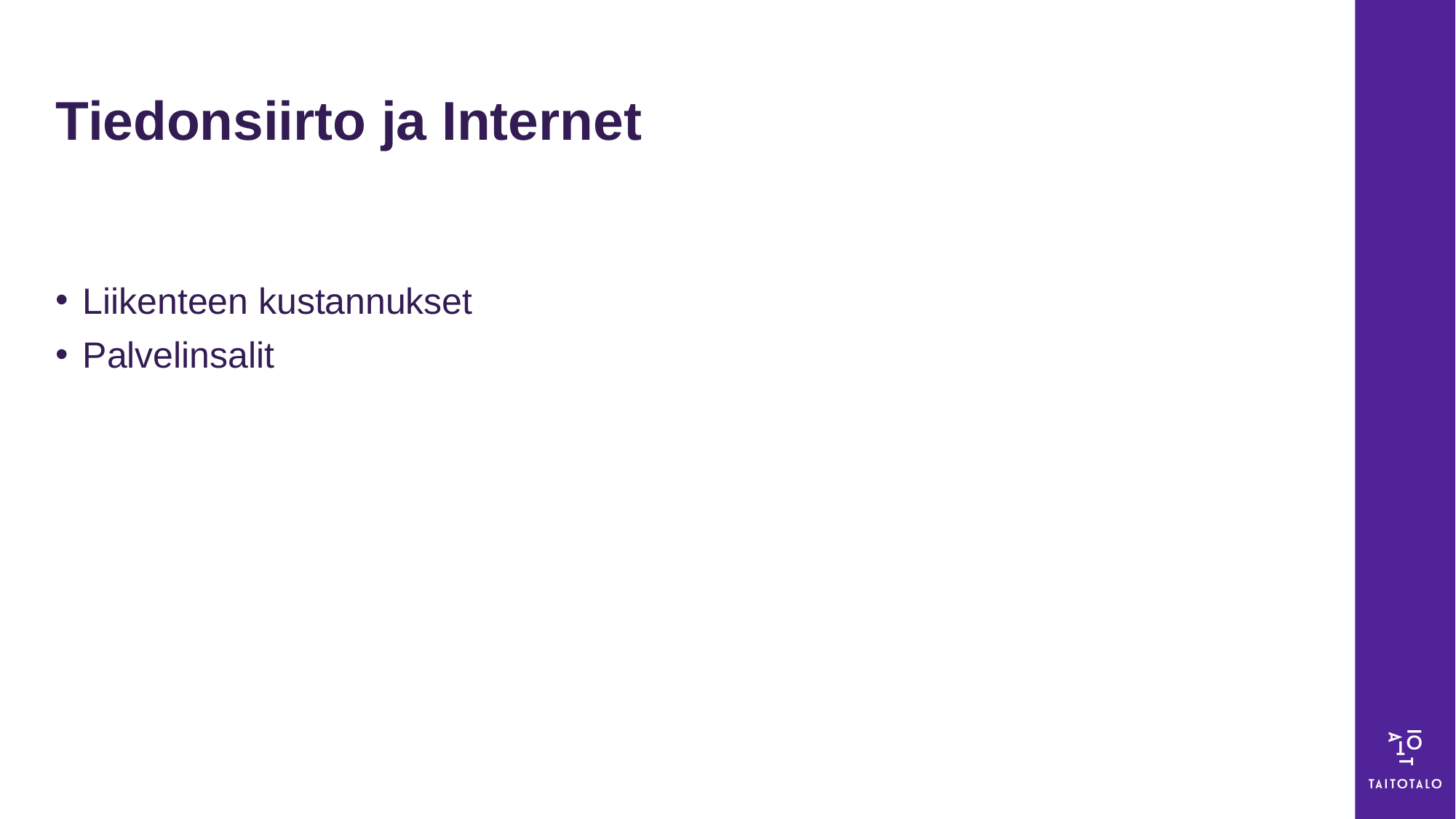

# Tiedonsiirto ja Internet

Liikenteen kustannukset
Palvelinsalit